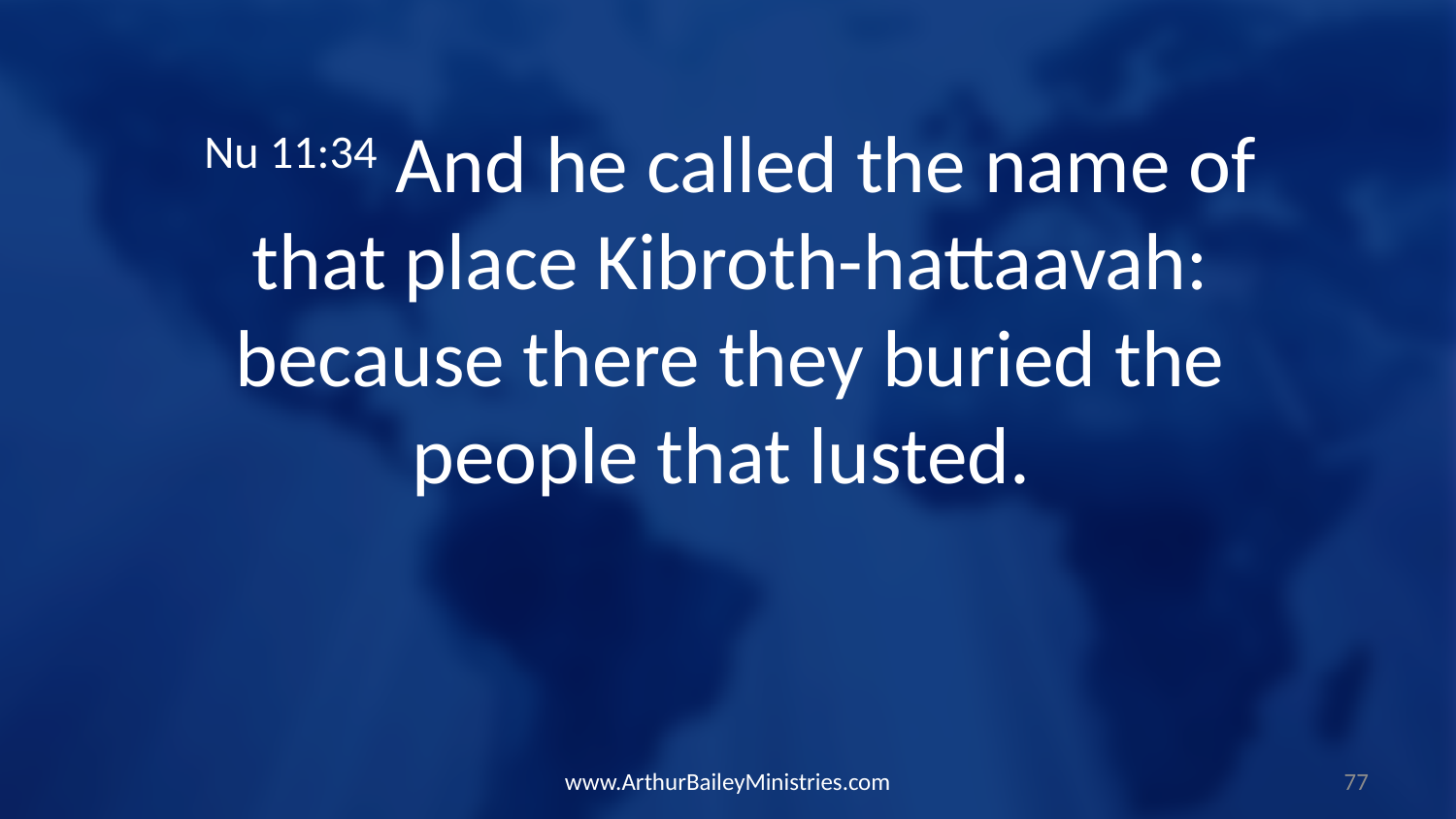

Nu 11:34 And he called the name of that place Kibroth-hattaavah: because there they buried the people that lusted.

www.ArthurBaileyMinistries.com
77